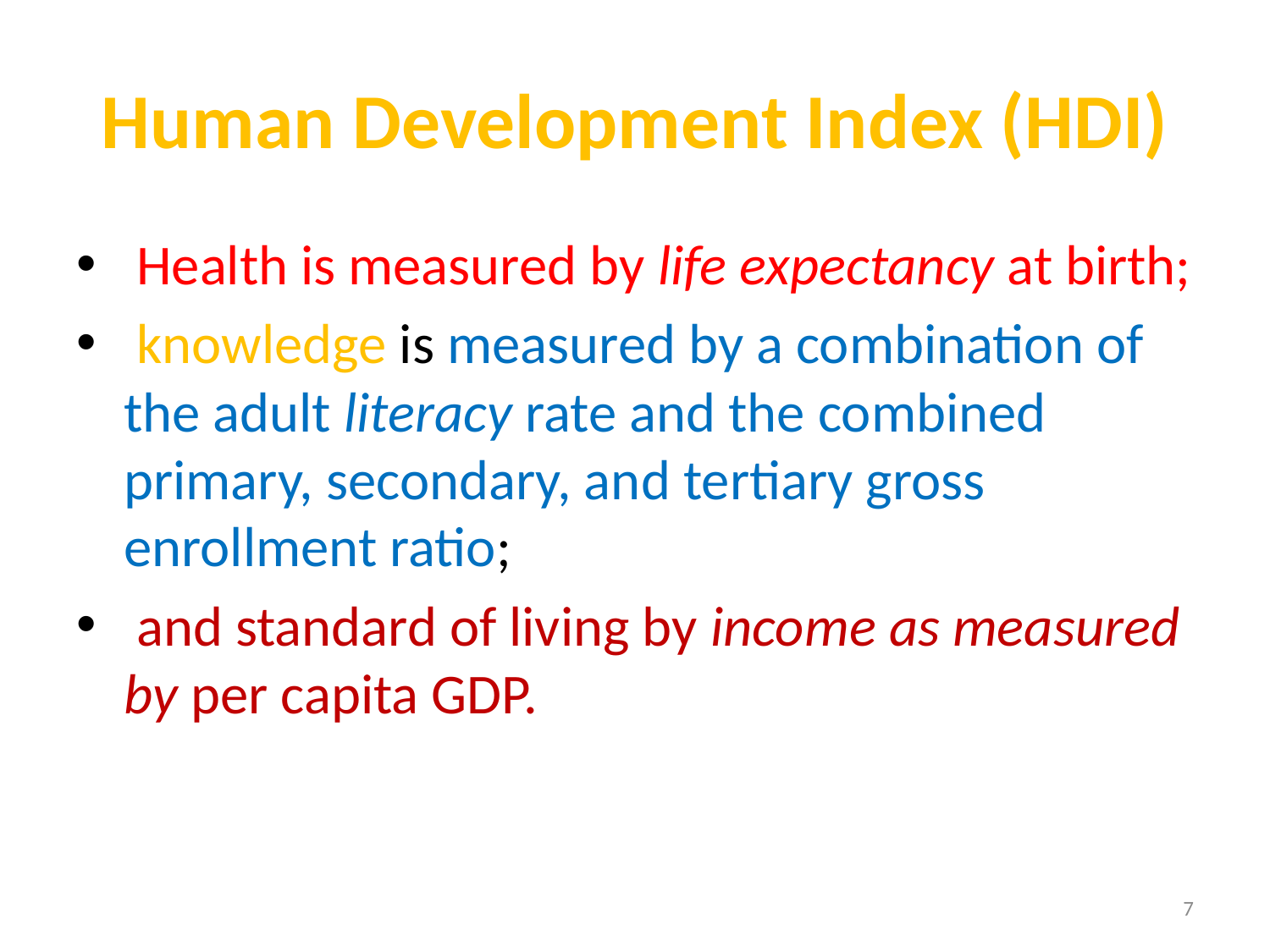

# Human Development Index (HDI)
 Health is measured by life expectancy at birth;
 knowledge is measured by a combination of the adult literacy rate and the combined primary, secondary, and tertiary gross enrollment ratio;
 and standard of living by income as measured by per capita GDP.

7